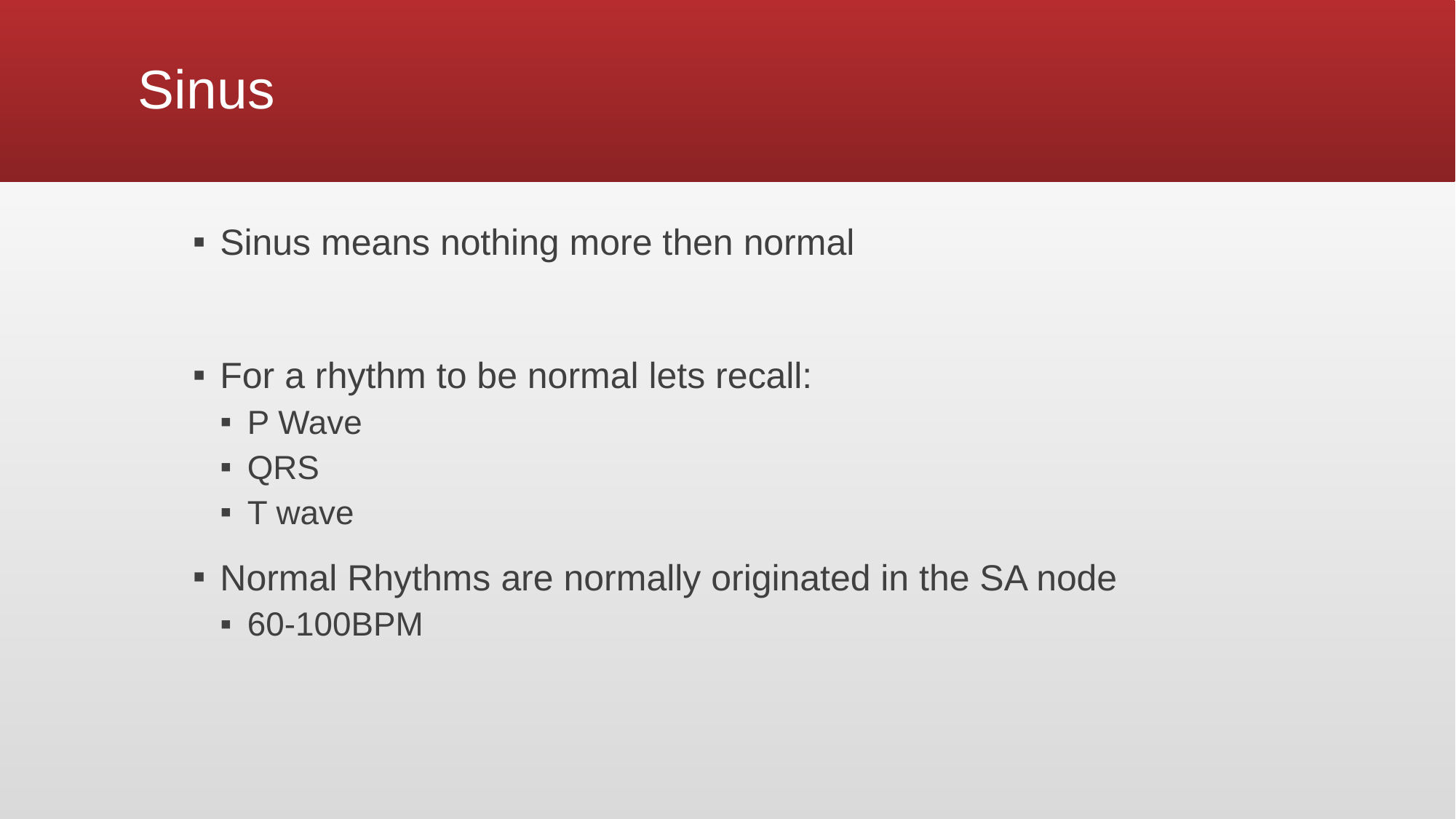

# Sinus
Sinus means nothing more then normal

For a rhythm to be normal lets recall:
P Wave
QRS
T wave
Normal Rhythms are normally originated in the SA node
60-100BPM